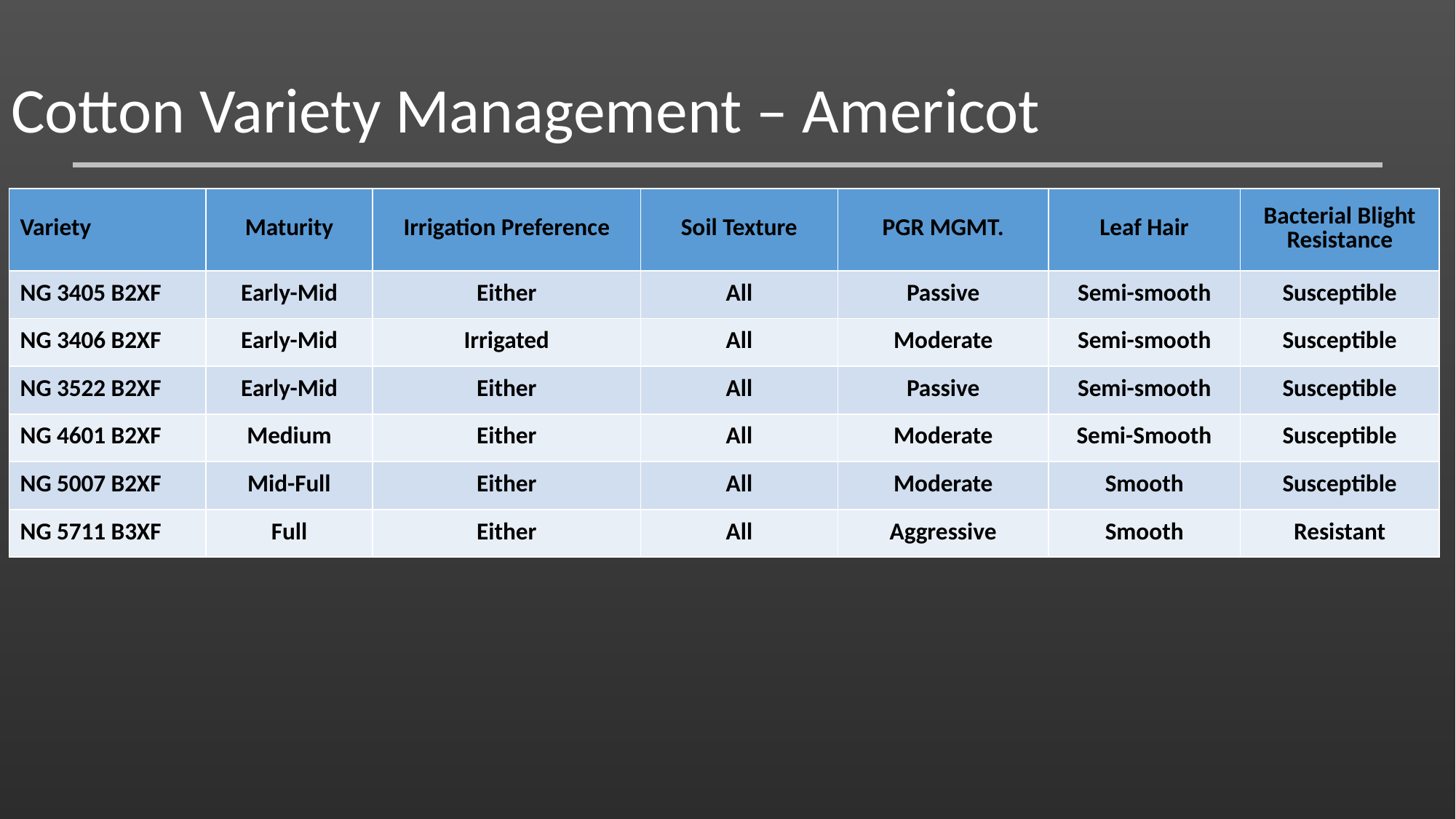

# Cotton Variety Management – Americot
| Variety | Maturity | Irrigation Preference | Soil Texture | PGR MGMT. | Leaf Hair | Bacterial Blight Resistance |
| --- | --- | --- | --- | --- | --- | --- |
| NG 3405 B2XF | Early-Mid | Either | All | Passive | Semi-smooth | Susceptible |
| NG 3406 B2XF | Early-Mid | Irrigated | All | Moderate | Semi-smooth | Susceptible |
| NG 3522 B2XF | Early-Mid | Either | All | Passive | Semi-smooth | Susceptible |
| NG 4601 B2XF | Medium | Either | All | Moderate | Semi-Smooth | Susceptible |
| NG 5007 B2XF | Mid-Full | Either | All | Moderate | Smooth | Susceptible |
| NG 5711 B3XF | Full | Either | All | Aggressive | Smooth | Resistant |